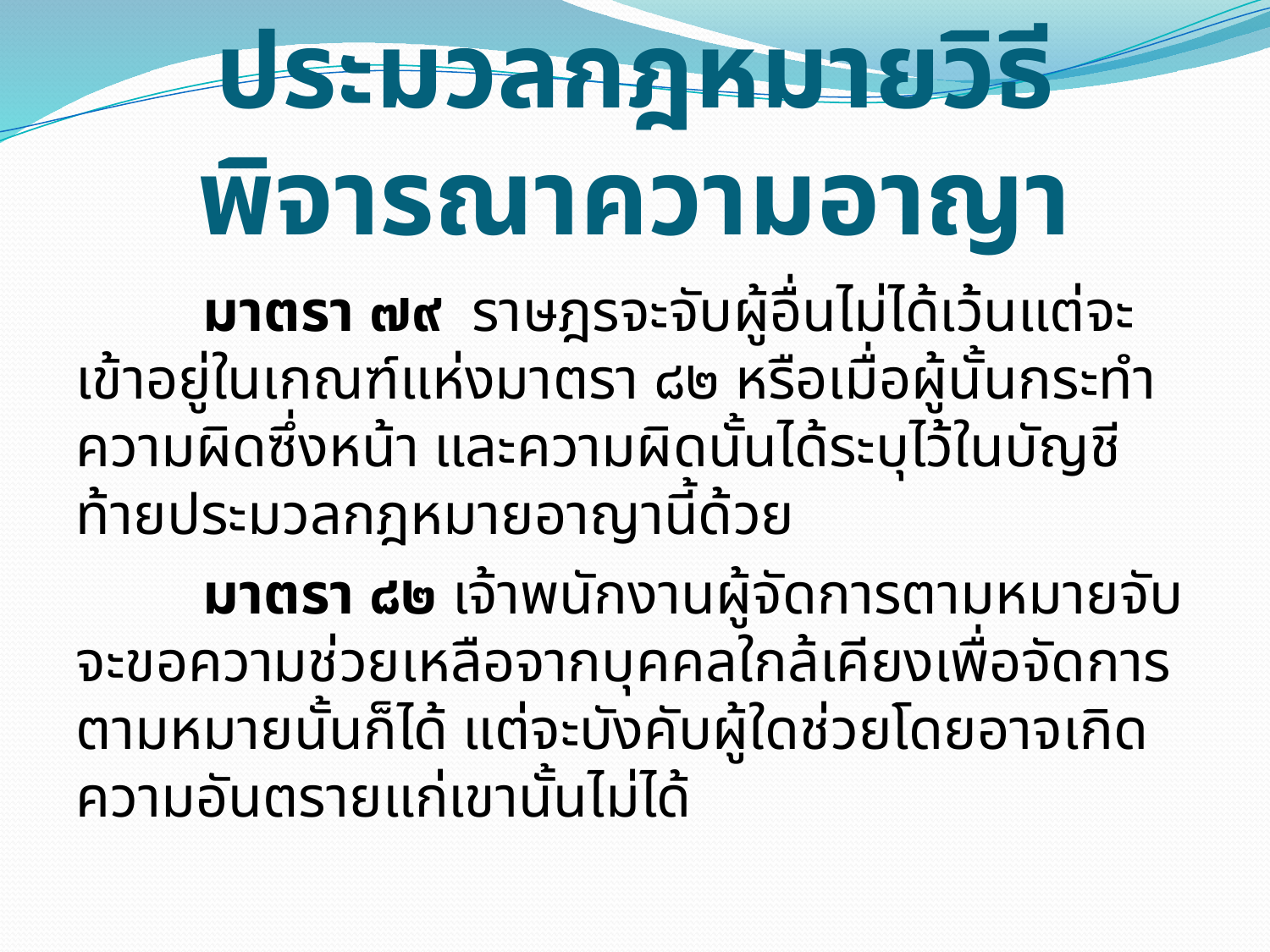

# ประมวลกฎหมายวิธีพิจารณาความอาญา
	มาตรา ๗๙  ราษฎรจะจับผู้อื่นไม่ได้เว้นแต่จะเข้าอยู่ในเกณฑ์แห่งมาตรา ๘๒ หรือเมื่อผู้นั้นกระทำความผิดซึ่งหน้า และความผิดนั้นได้ระบุไว้ในบัญชีท้ายประมวลกฎหมายอาญานี้ด้วย
	มาตรา ๘๒ เจ้าพนักงานผู้จัดการตามหมายจับ จะขอความช่วยเหลือจากบุคคลใกล้เคียงเพื่อจัดการตามหมายนั้นก็ได้ แต่จะบังคับผู้ใดช่วยโดยอาจเกิดความอันตรายแก่เขานั้นไม่ได้